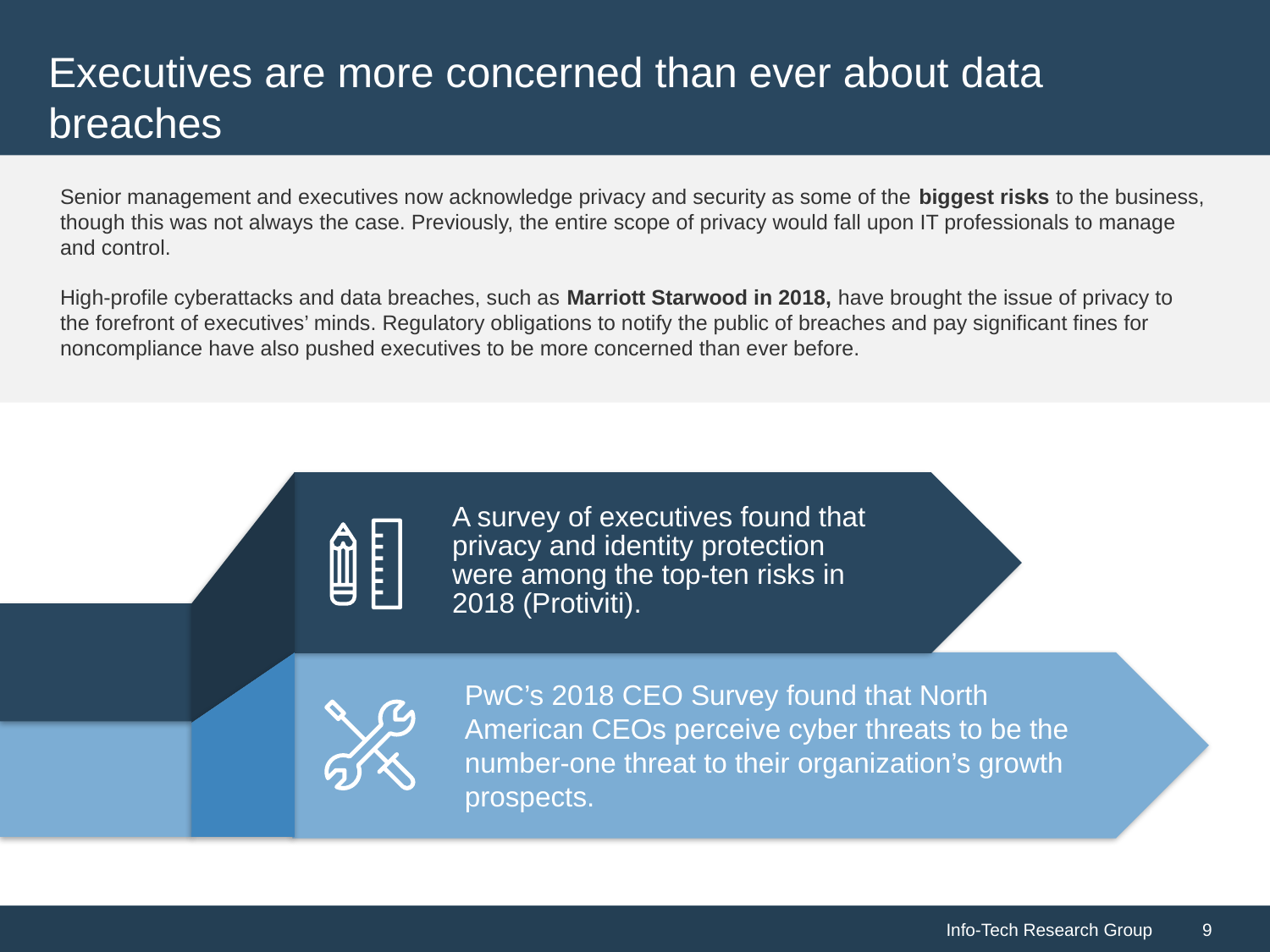

# Executives are more concerned than ever about data breaches

Senior management and executives now acknowledge privacy and security as some of the biggest risks to the business, though this was not always the case. Previously, the entire scope of privacy would fall upon IT professionals to manage and control.

High-profile cyberattacks and data breaches, such as Marriott Starwood in 2018, have brought the issue of privacy to the forefront of executives’ minds. Regulatory obligations to notify the public of breaches and pay significant fines for noncompliance have also pushed executives to be more concerned than ever before.

A survey of executives found that privacy and identity protection were among the top-ten risks in 2018 (Protiviti).

PwC’s 2018 CEO Survey found that North American CEOs perceive cyber threats to be the number-one threat to their organization’s growth prospects.